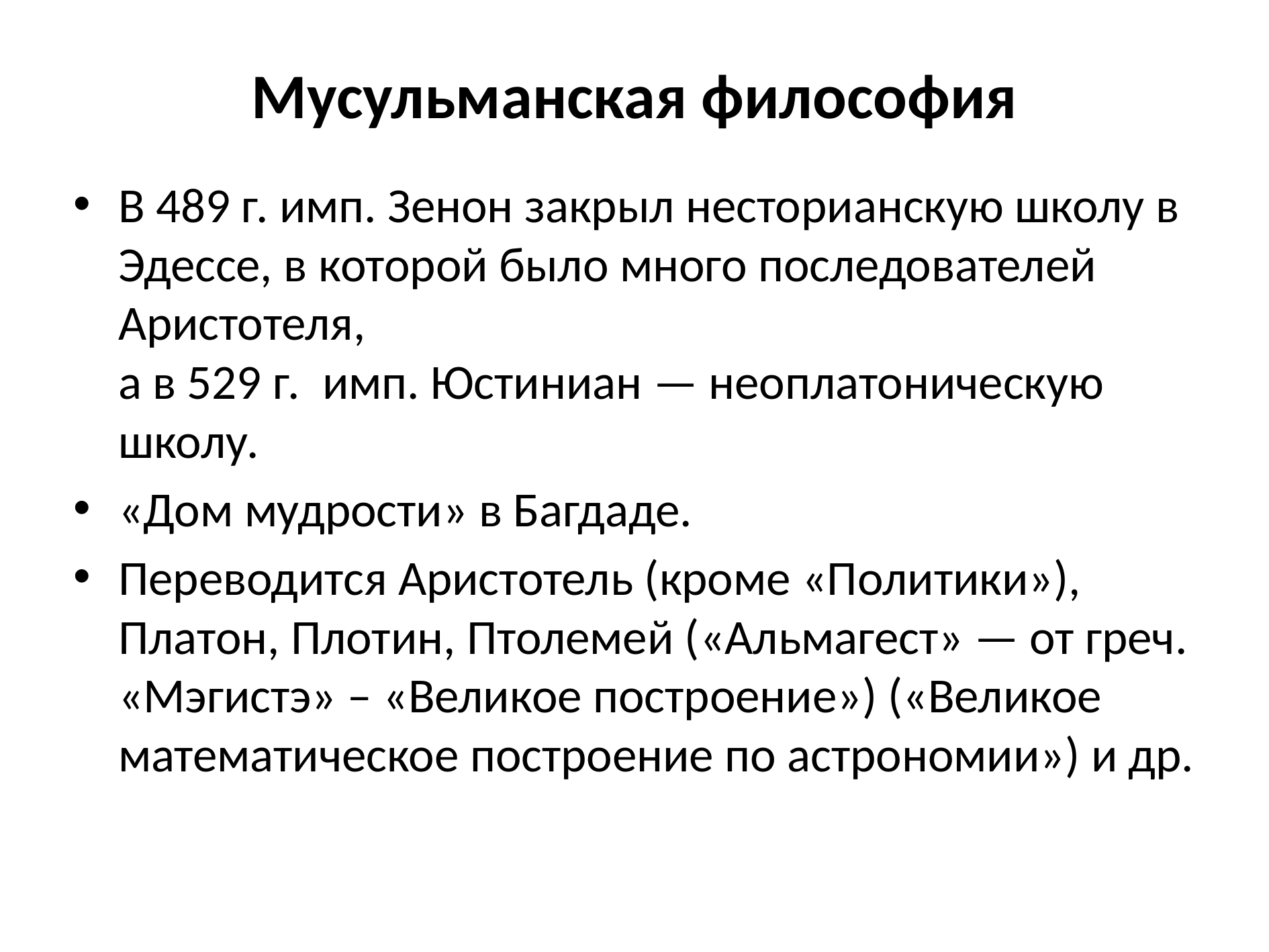

# Мусульманская философия
В 489 г. имп. Зенон закрыл несторианскую школу в Эдессе, в которой было много последователей Аристотеля,
а в 529 г.  имп. Юстиниан — неоплатоническую школу.
«Дом мудрости» в Багдаде.
Переводится Аристотель (кроме «Политики»), Платон, Плотин, Птолемей («Альмагест» — от греч. «Мэгистэ» – «Великое построение») («Великое математическое построение по астрономии») и др.